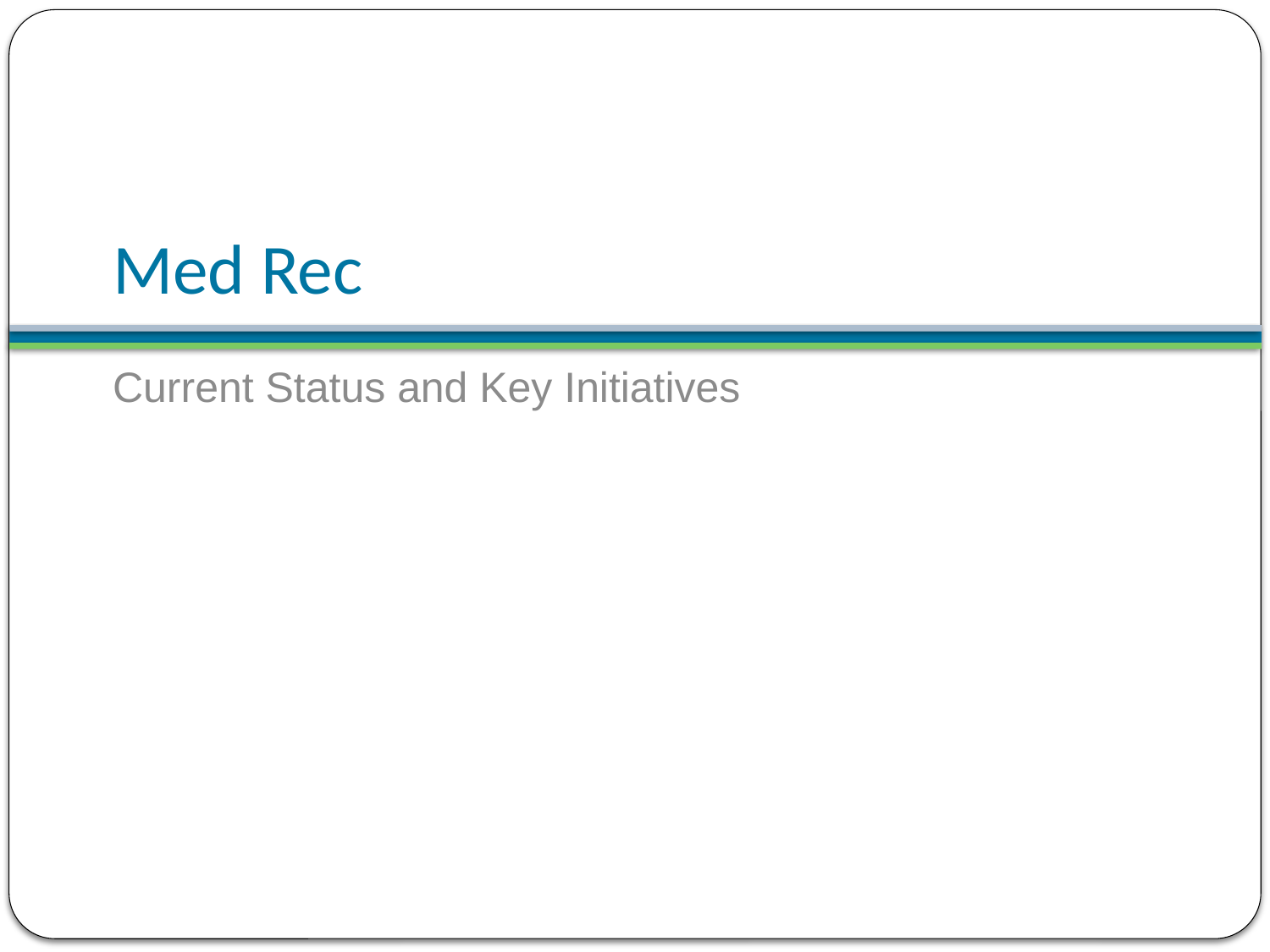

# Med Rec
Current Status and Key Initiatives